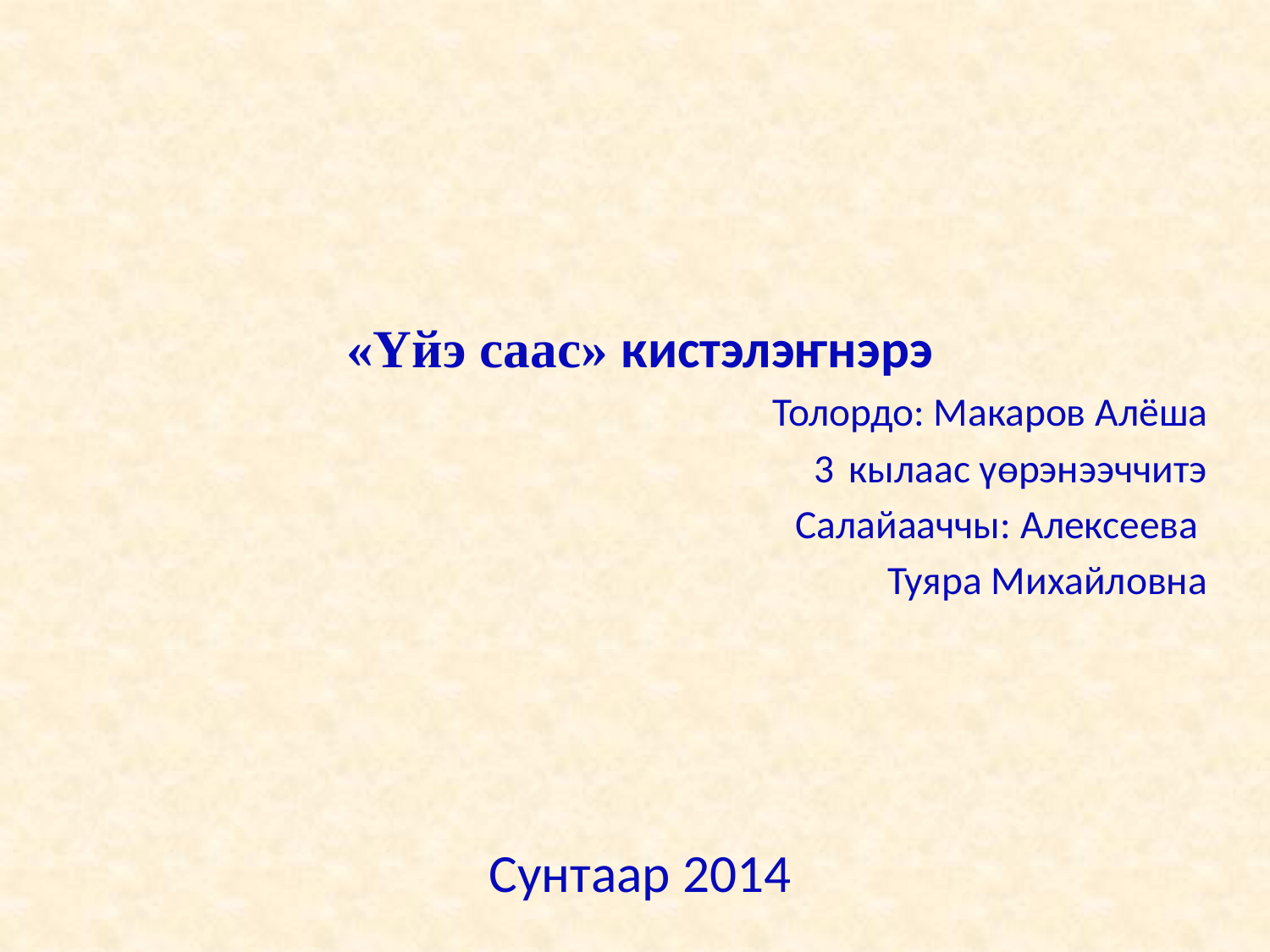

#
«Үйэ саас» кистэлэҥнэрэ
Толордо: Макаров Алёша
3  кылаас үөрэнээччитэ
Салайааччы: Алексеева
Туяра Михайловна

Сунтаар 2014